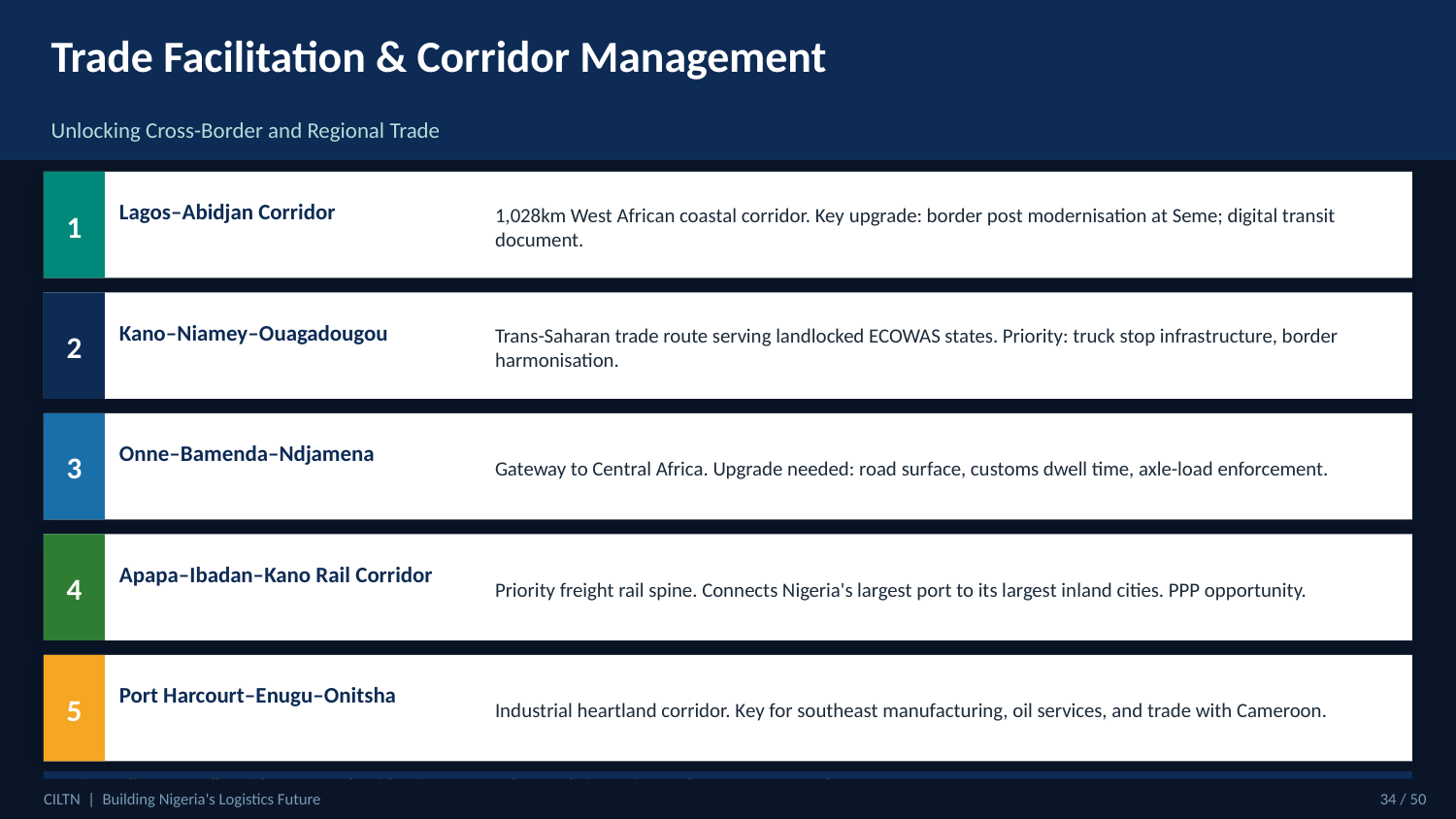

Trade Facilitation & Corridor Management
Unlocking Cross-Border and Regional Trade

Lagos–Abidjan Corridor
1,028km West African coastal corridor. Key upgrade: border post modernisation at Seme; digital transit document.
1

Kano–Niamey–Ouagadougou
Trans-Saharan trade route serving landlocked ECOWAS states. Priority: truck stop infrastructure, border harmonisation.
2

Onne–Bamenda–Ndjamena
Gateway to Central Africa. Upgrade needed: road surface, customs dwell time, axle-load enforcement.
3

Apapa–Ibadan–Kano Rail Corridor
Priority freight rail spine. Connects Nigeria's largest port to its largest inland cities. PPP opportunity.
4

Port Harcourt–Enugu–Onitsha
Industrial heartland corridor. Key for southeast manufacturing, oil services, and trade with Cameroon.
5

AfCFTA alignment: All corridors to comply with AfCFTA Protocol on Trade in Services and Transport Annexe by 2027

CILTN  |  Building Nigeria's Logistics Future
34 / 50